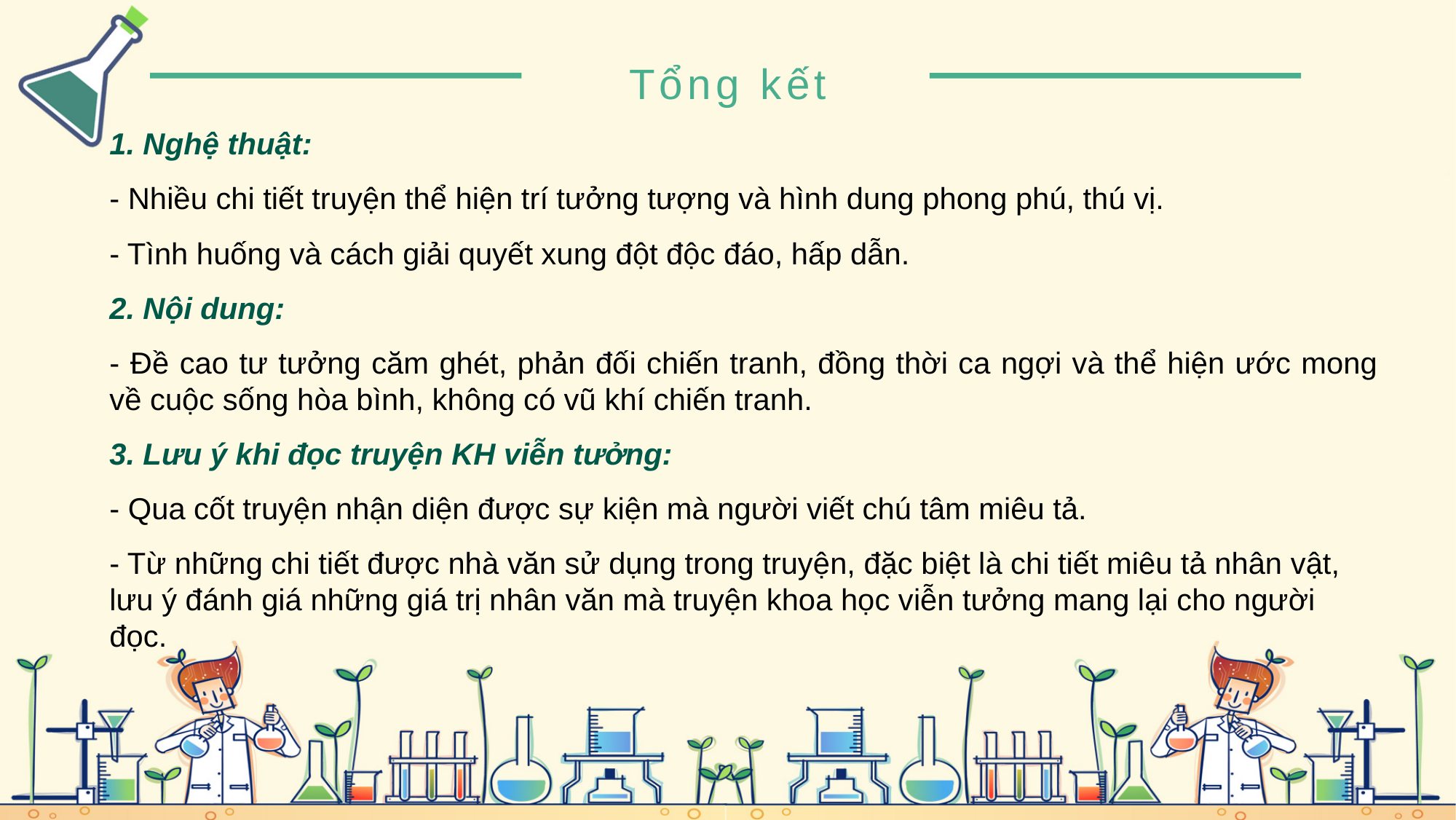

Tổng kết
1. Nghệ thuật:
- Nhiều chi tiết truyện thể hiện trí tưởng tượng và hình dung phong phú, thú vị.
- Tình huống và cách giải quyết xung đột độc đáo, hấp dẫn.
2. Nội dung:
- Đề cao tư tưởng căm ghét, phản đối chiến tranh, đồng thời ca ngợi và thể hiện ước mong về cuộc sống hòa bình, không có vũ khí chiến tranh.
3. Lưu ý khi đọc truyện KH viễn tưởng:
- Qua cốt truyện nhận diện được sự kiện mà người viết chú tâm miêu tả.
- Từ những chi tiết được nhà văn sử dụng trong truyện, đặc biệt là chi tiết miêu tả nhân vật, lưu ý đánh giá những giá trị nhân văn mà truyện khoa học viễn tưởng mang lại cho người đọc.